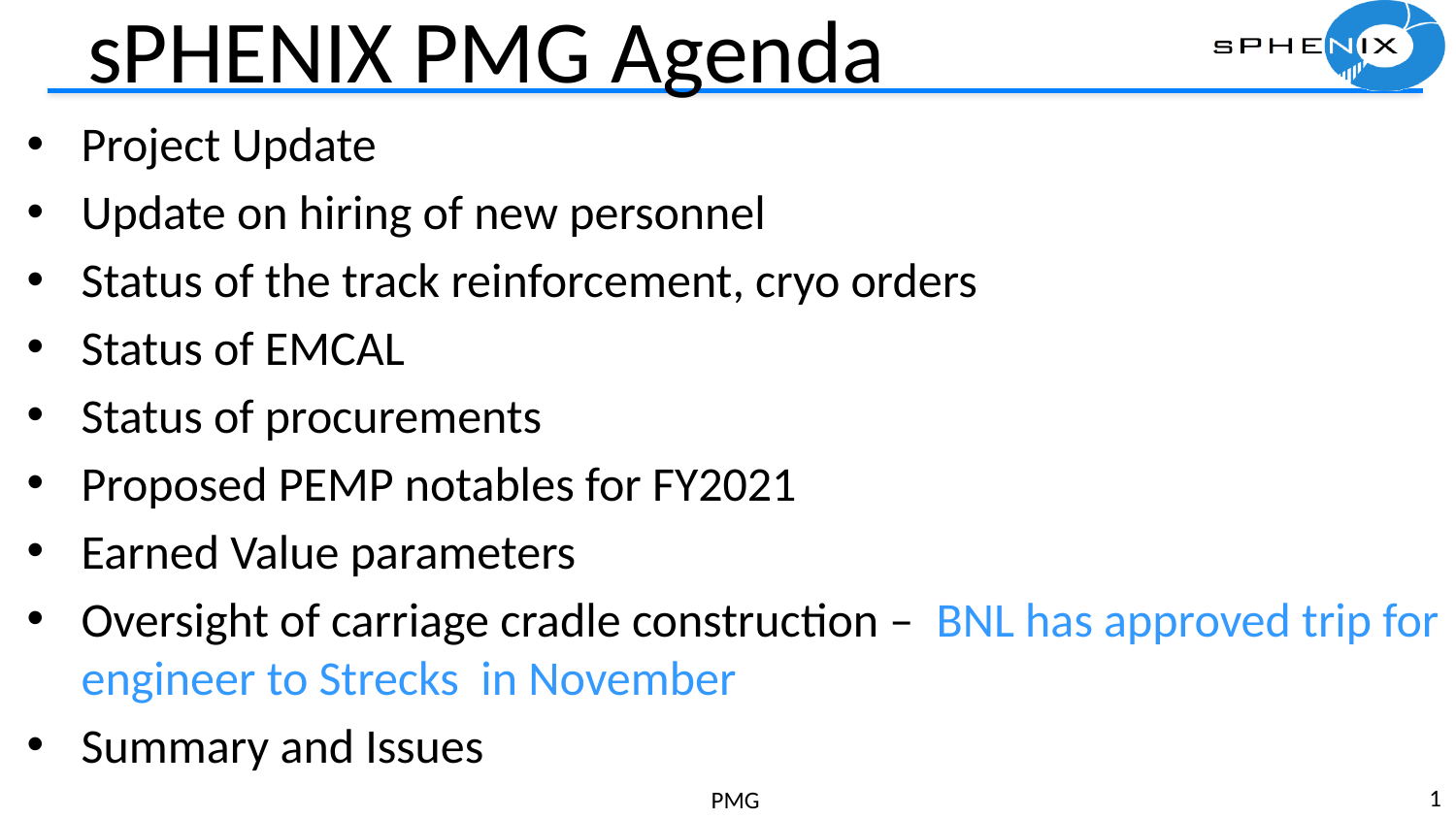

# sPHENIX PMG Agenda
Project Update
Update on hiring of new personnel
Status of the track reinforcement, cryo orders
Status of EMCAL
Status of procurements
Proposed PEMP notables for FY2021
Earned Value parameters
Oversight of carriage cradle construction –  BNL has approved trip for engineer to Strecks  in November
Summary and Issues

1
PMG